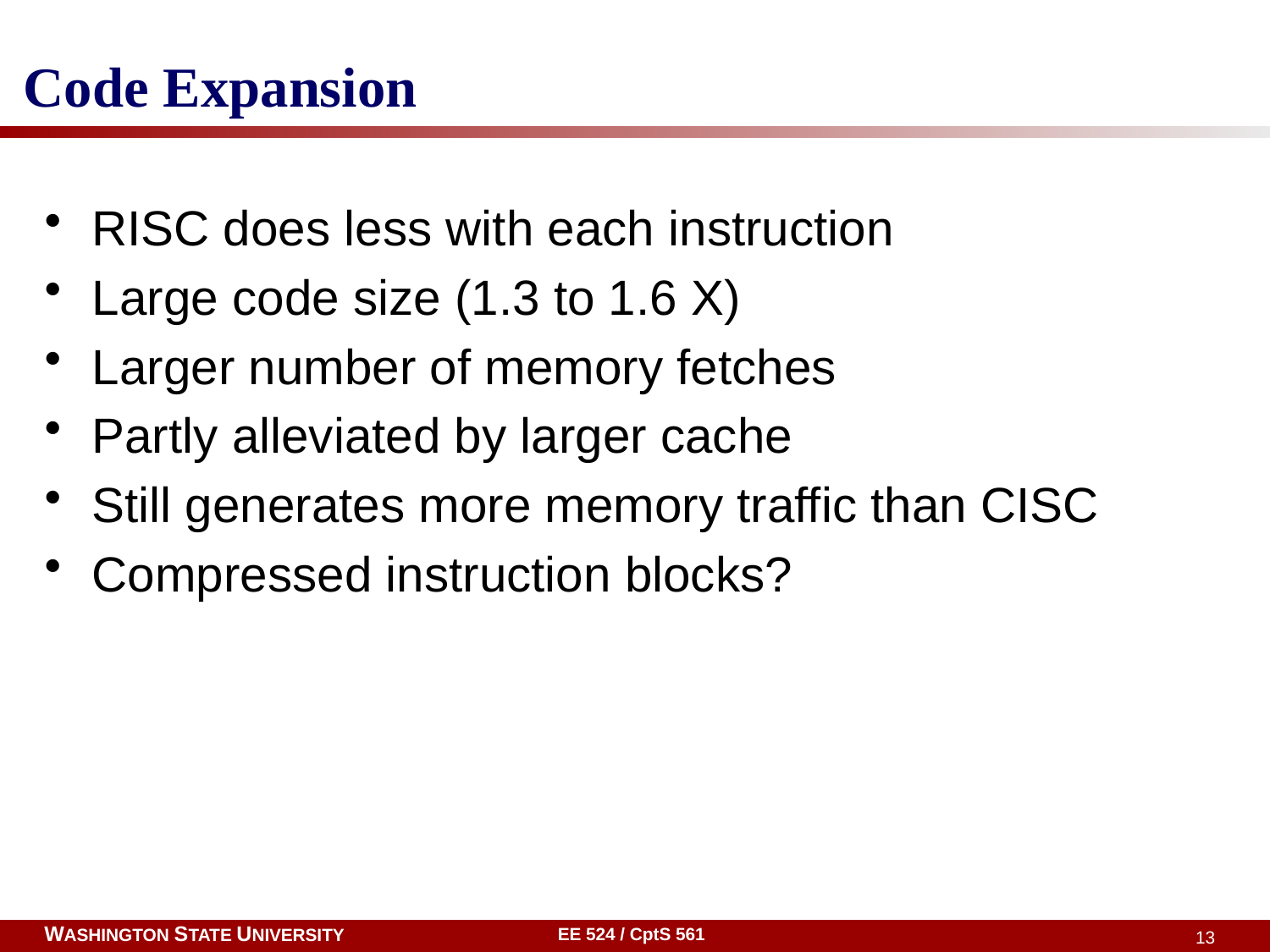

# Code Expansion
RISC does less with each instruction
Large code size (1.3 to 1.6 X)
Larger number of memory fetches
Partly alleviated by larger cache
Still generates more memory traffic than CISC
Compressed instruction blocks?
EE 524 / CptS 561
13